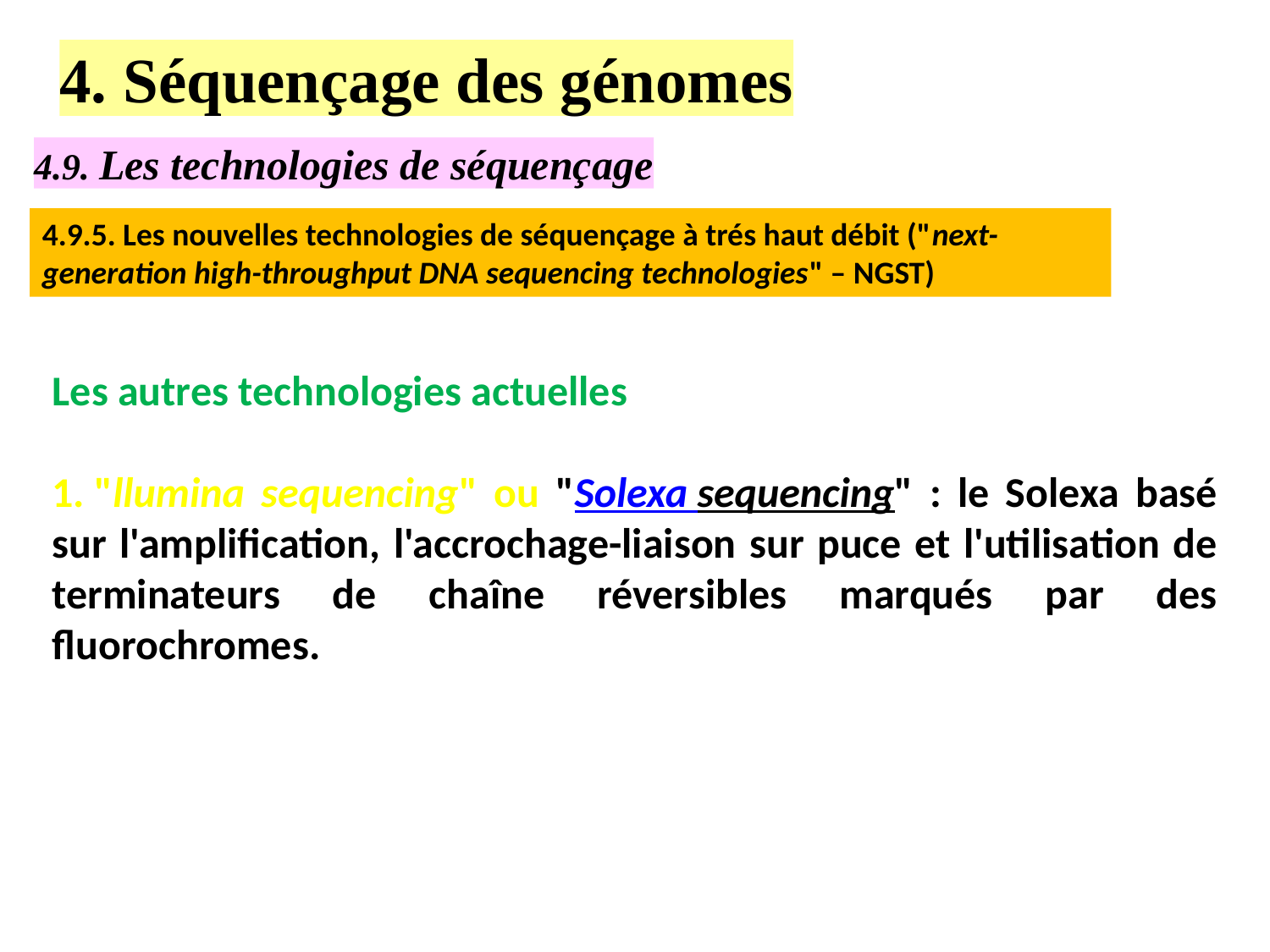

4. Séquençage des génomes
4.9. Les technologies de séquençage
4.9.5. Les nouvelles technologies de séquençage à trés haut débit ("next-generation high-throughput DNA sequencing technologies" – NGST)
Les autres technologies actuelles
1. "llumina sequencing" ou "Solexa sequencing" : le Solexa basé sur l'amplification, l'accrochage-liaison sur puce et l'utilisation de terminateurs de chaîne réversibles marqués par des fluorochromes.